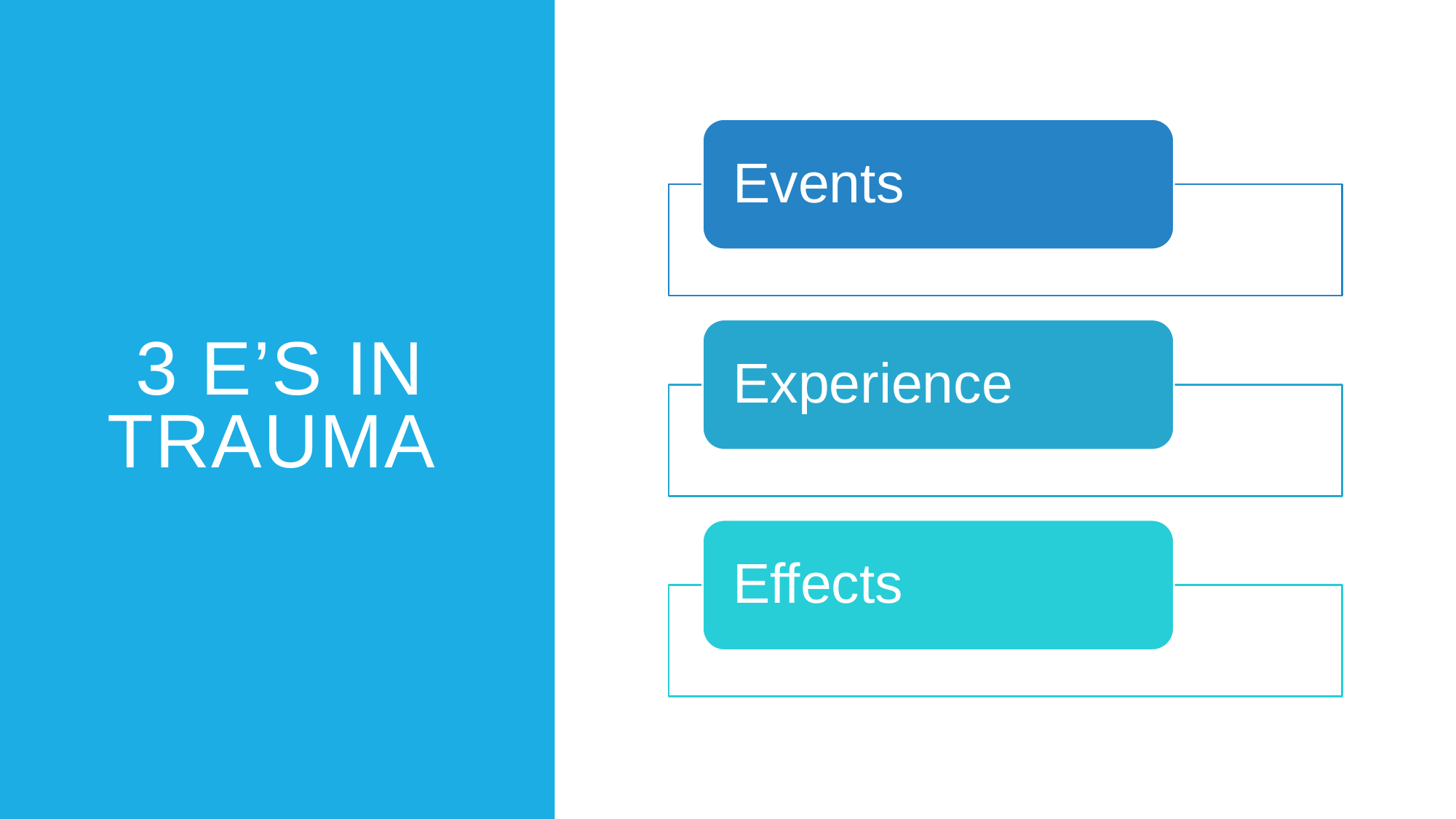

# 3 E’s in Trauma
Events
Experience
Effects